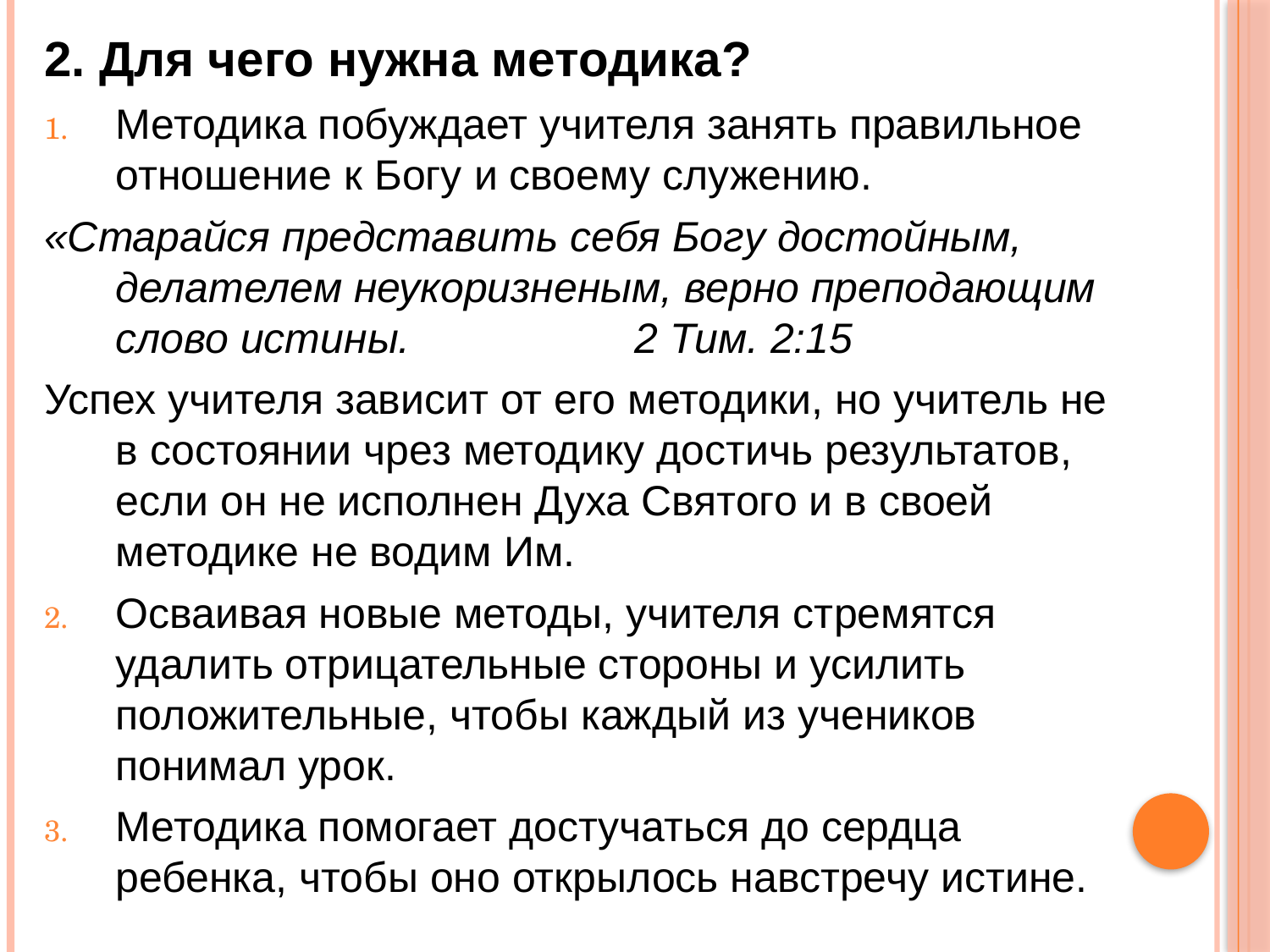

2. Для чего нужна методика?
Методика побуждает учителя занять правильное отношение к Богу и своему служению.
«Старайся представить себя Богу достойным, делателем неукоризненым, верно преподающим слово истины.                   2 Тим. 2:15
Успех учителя зависит от его методики, но учитель не в состоянии чрез методику достичь результатов, если он не исполнен Духа Святого и в своей методике не водим Им.
Осваивая новые методы, учителя стремятся удалить отрицательные стороны и усилить положительные, чтобы каждый из учеников понимал урок.
Методика помогает достучаться до сердца ребенка, чтобы оно открылось навстречу истине.